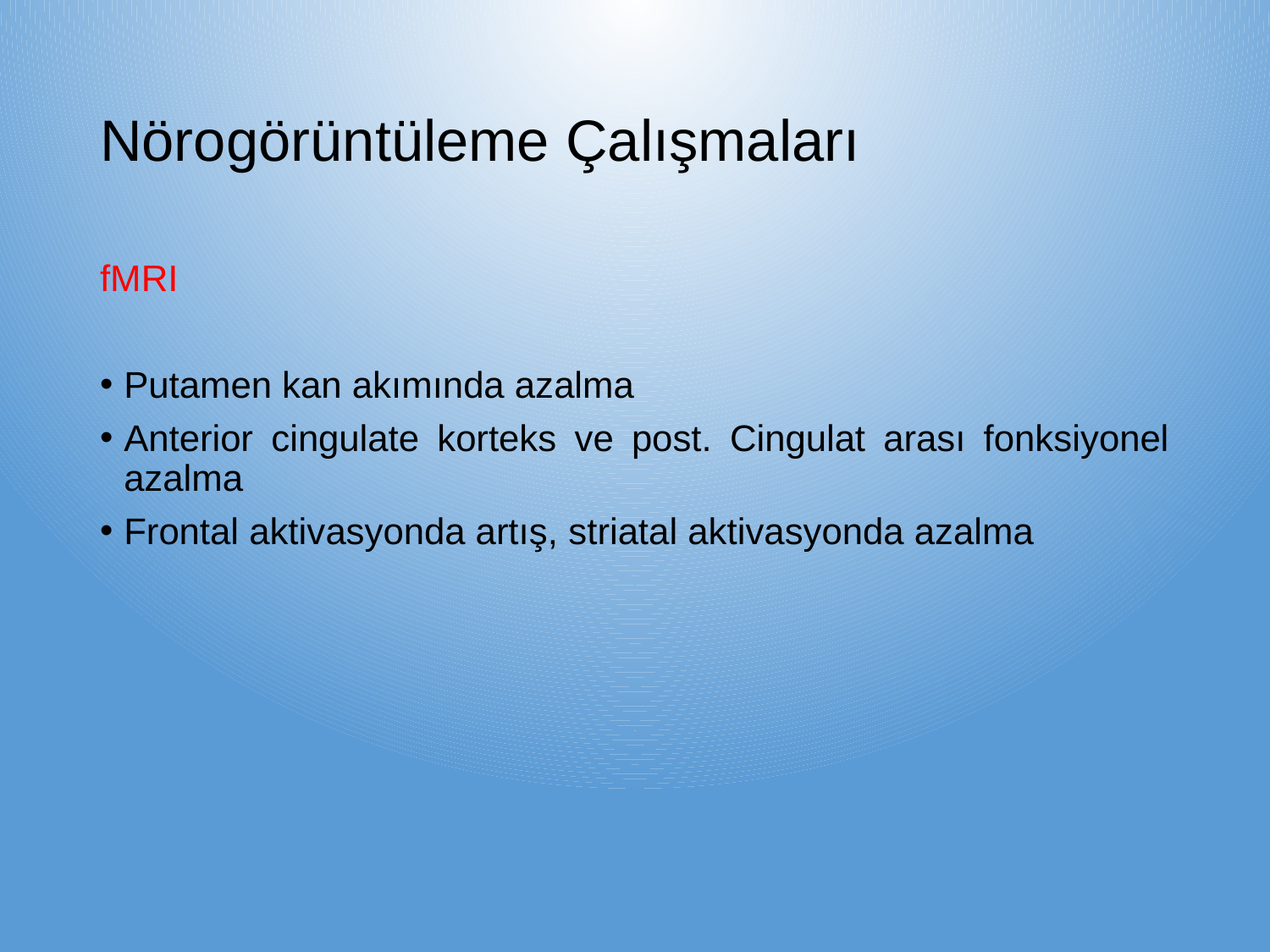

# Nörogörüntüleme Çalışmaları
fMRI

Putamen kan akımında azalma
Anterior cingulate korteks ve post. Cingulat arası fonksiyonel azalma
Frontal aktivasyonda artış, striatal aktivasyonda azalma